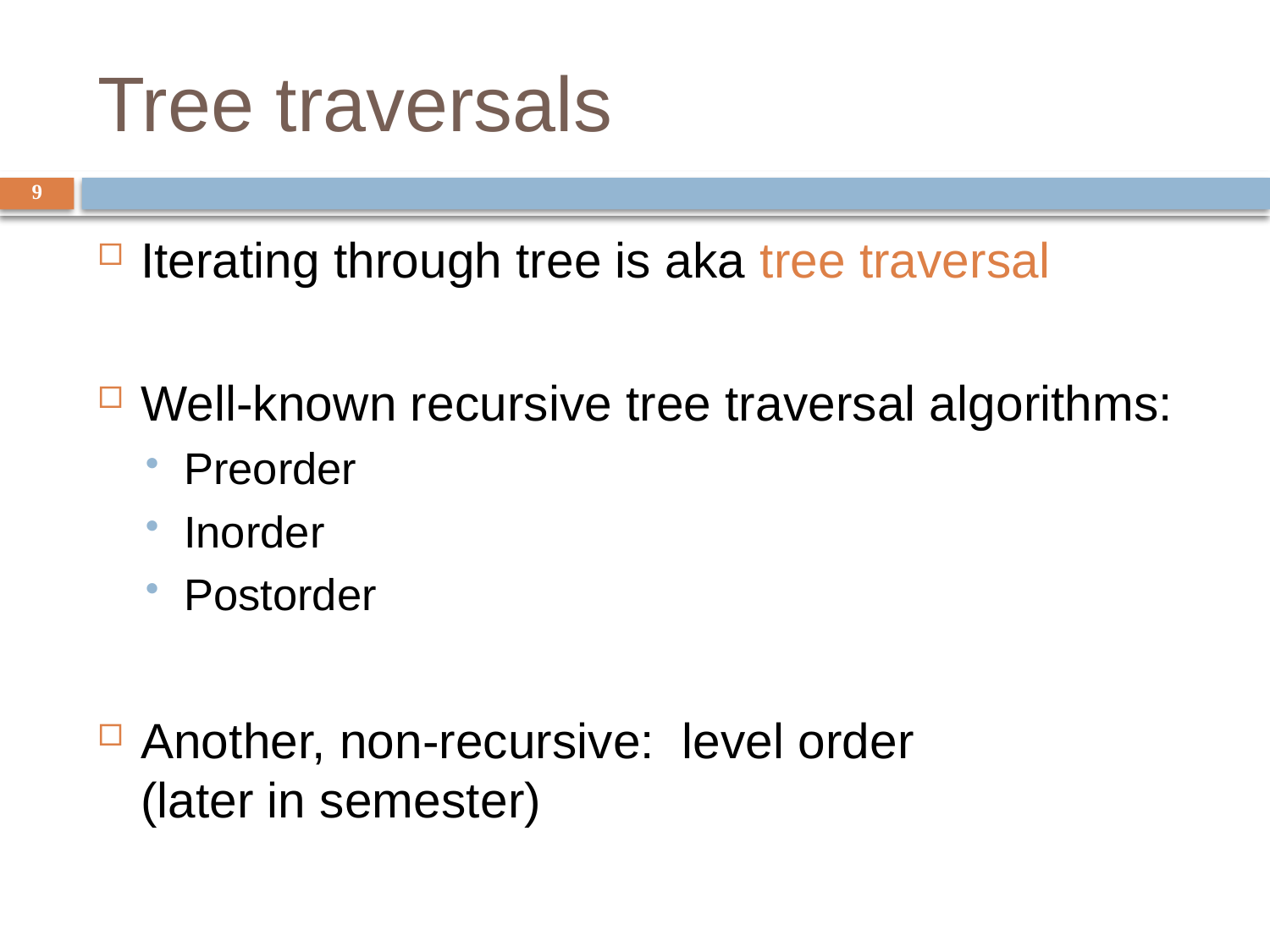

# Tree traversals
9

Iterating through tree is aka tree traversal

Well-known recursive tree traversal algorithms:
Preorder
Inorder
Postorder

Another, non-recursive:  level order
(later in semester)